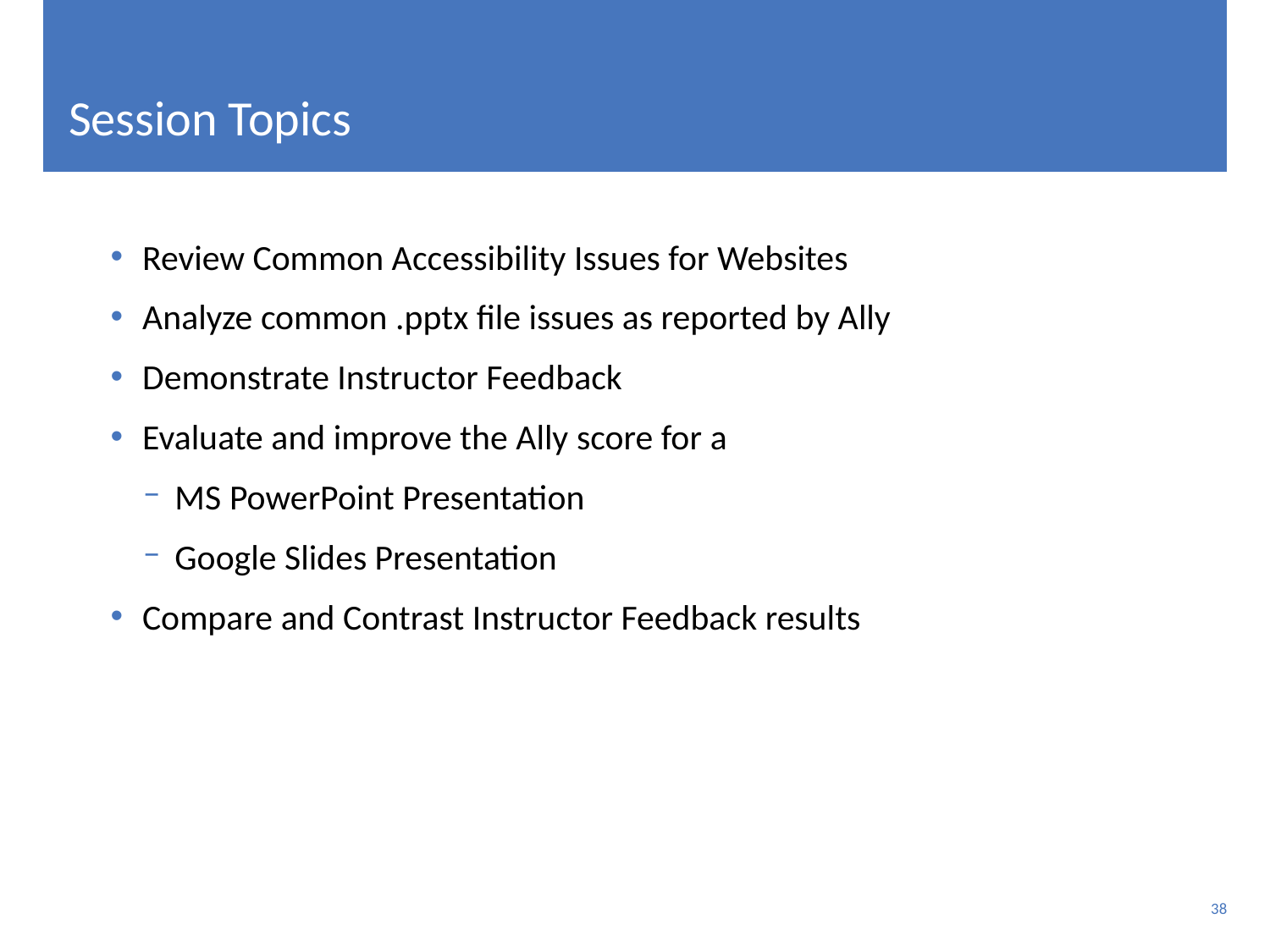

# Session Topics
Review Common Accessibility Issues for Websites
Analyze common .pptx file issues as reported by Ally
Demonstrate Instructor Feedback
Evaluate and improve the Ally score for a
MS PowerPoint Presentation
Google Slides Presentation
Compare and Contrast Instructor Feedback results